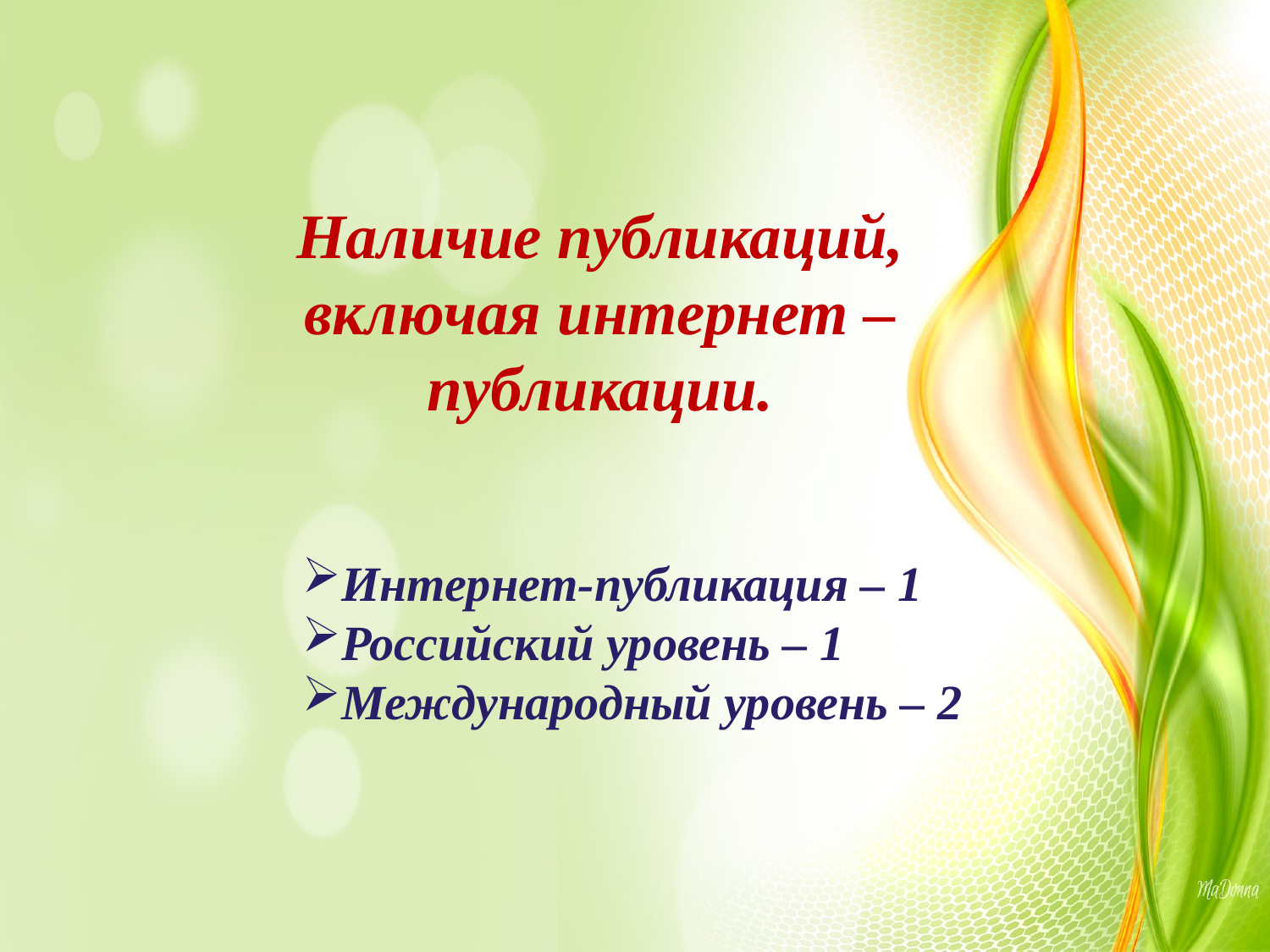

Наличие публикаций, включая интернет – публикации.
Интернет-публикация – 1
Российский уровень – 1
Международный уровень – 2